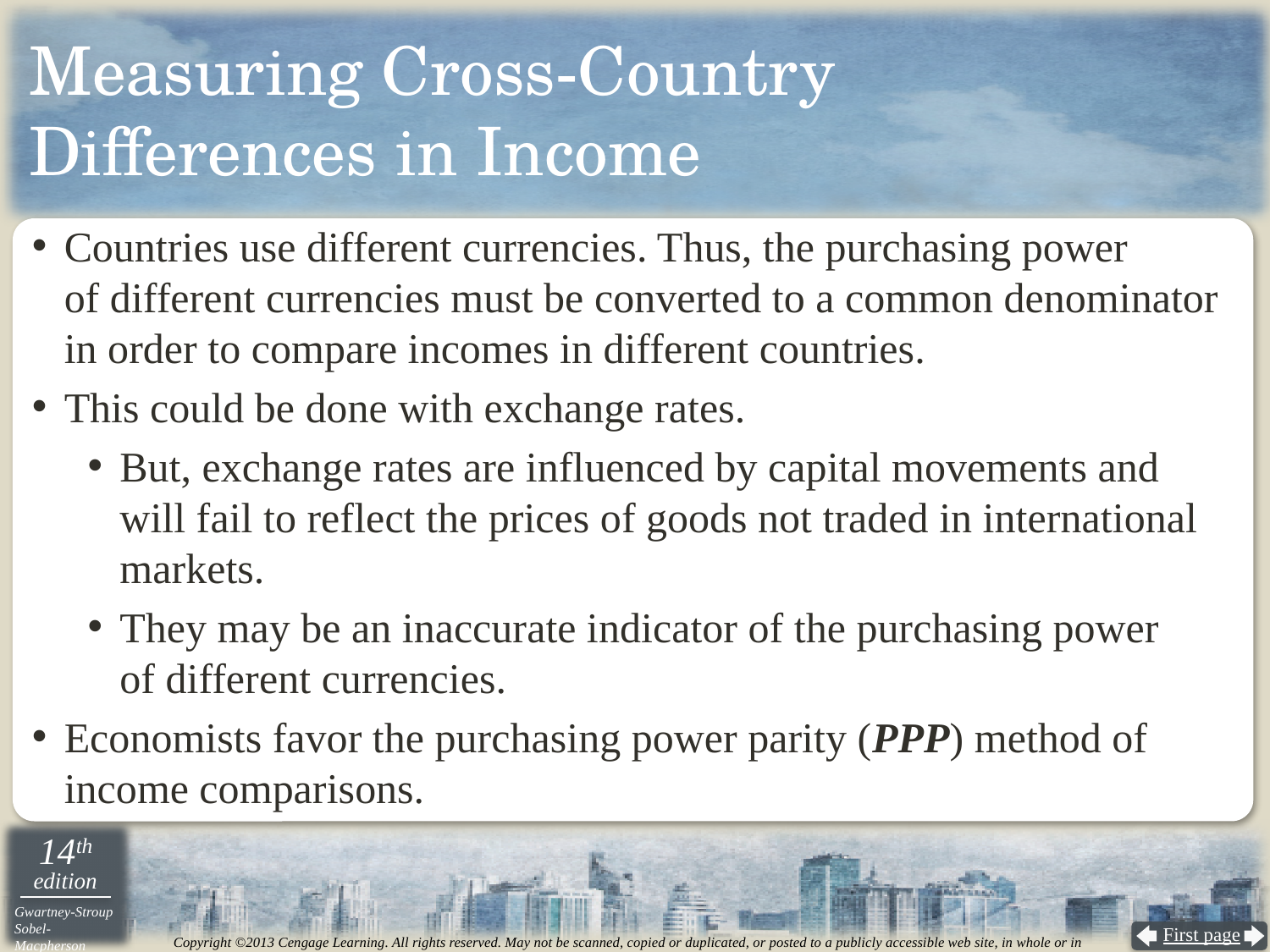

# Measuring Cross-Country Differences in Income
Countries use different currencies. Thus, the purchasing power
of different currencies must be converted to a common denominator
in order to compare incomes in different countries.
This could be done with exchange rates.
But, exchange rates are influenced by capital movements and
will fail to reflect the prices of goods not traded in international markets.
They may be an inaccurate indicator of the purchasing power
of different currencies.
Economists favor the purchasing power parity (PPP) method of income comparisons.